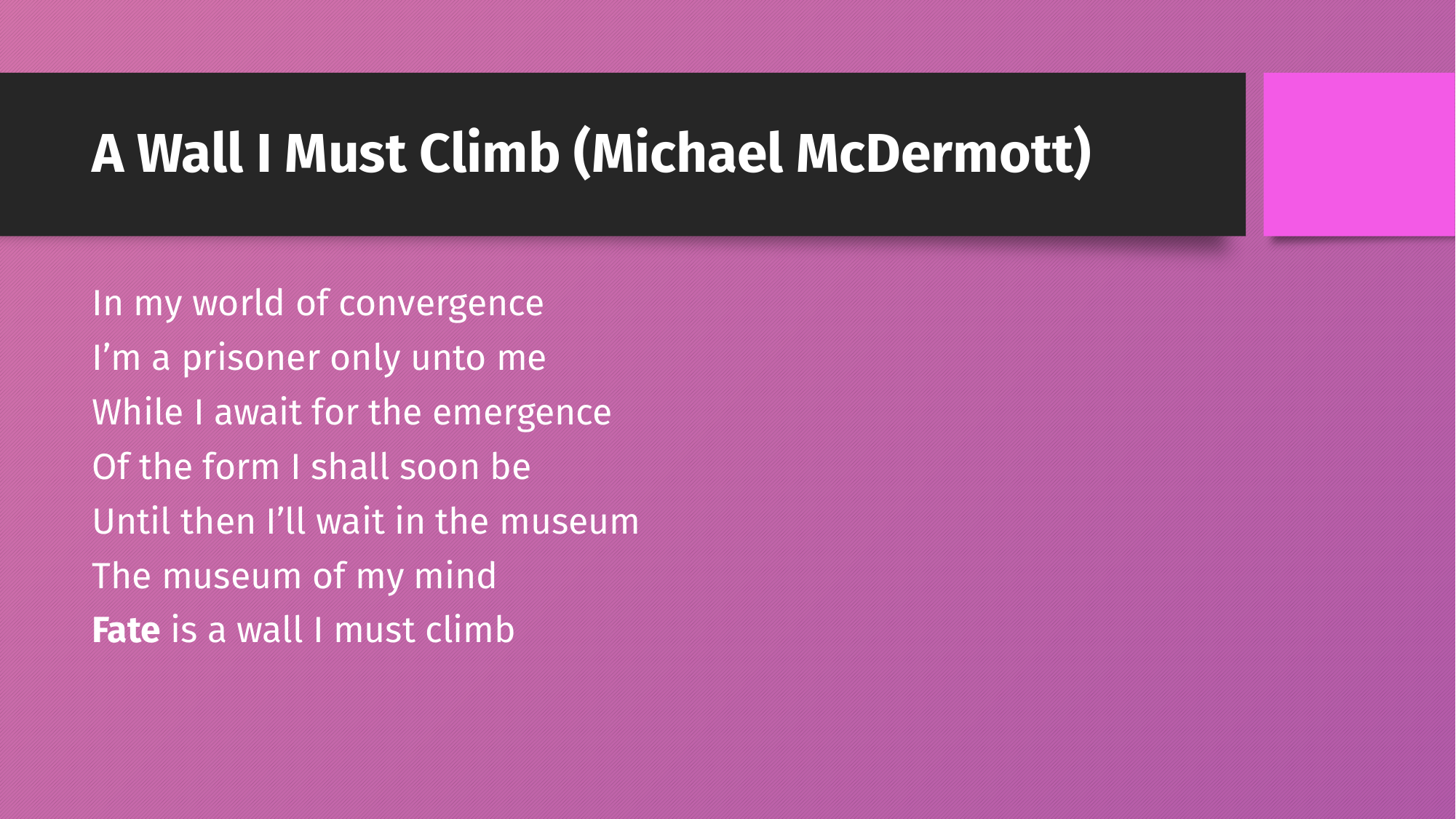

# A Wall I Must Climb (Michael McDermott)
In my world of convergence
I’m a prisoner only unto me
While I await for the emergence
Of the form I shall soon be
Until then I’ll wait in the museum
The museum of my mind
Fate is a wall I must climb